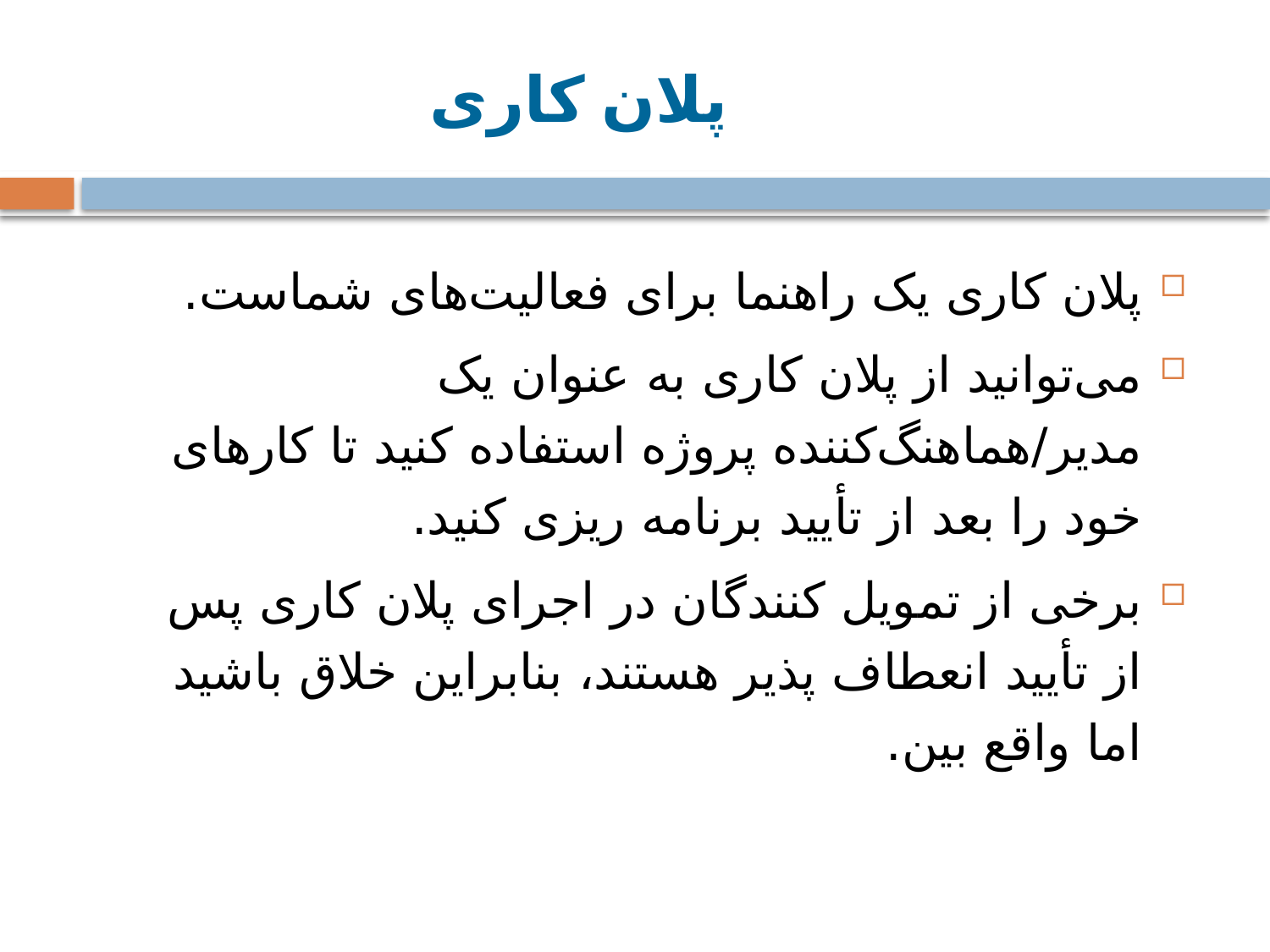

پلان کاری
پلان کاری یک راهنما برای فعالیت‌های شماست.
می‌توانید از پلان کاری به عنوان یک مدیر/هماهنگ‌کننده پروژه استفاده کنید تا کارهای خود را بعد از تأیید برنامه‌ ریزی کنید.
برخی از تمویل ‌کنندگان در اجرای پلان کاری پس از تأیید انعطاف ‌پذیر هستند، بنابراین خلاق باشید اما واقع بین.